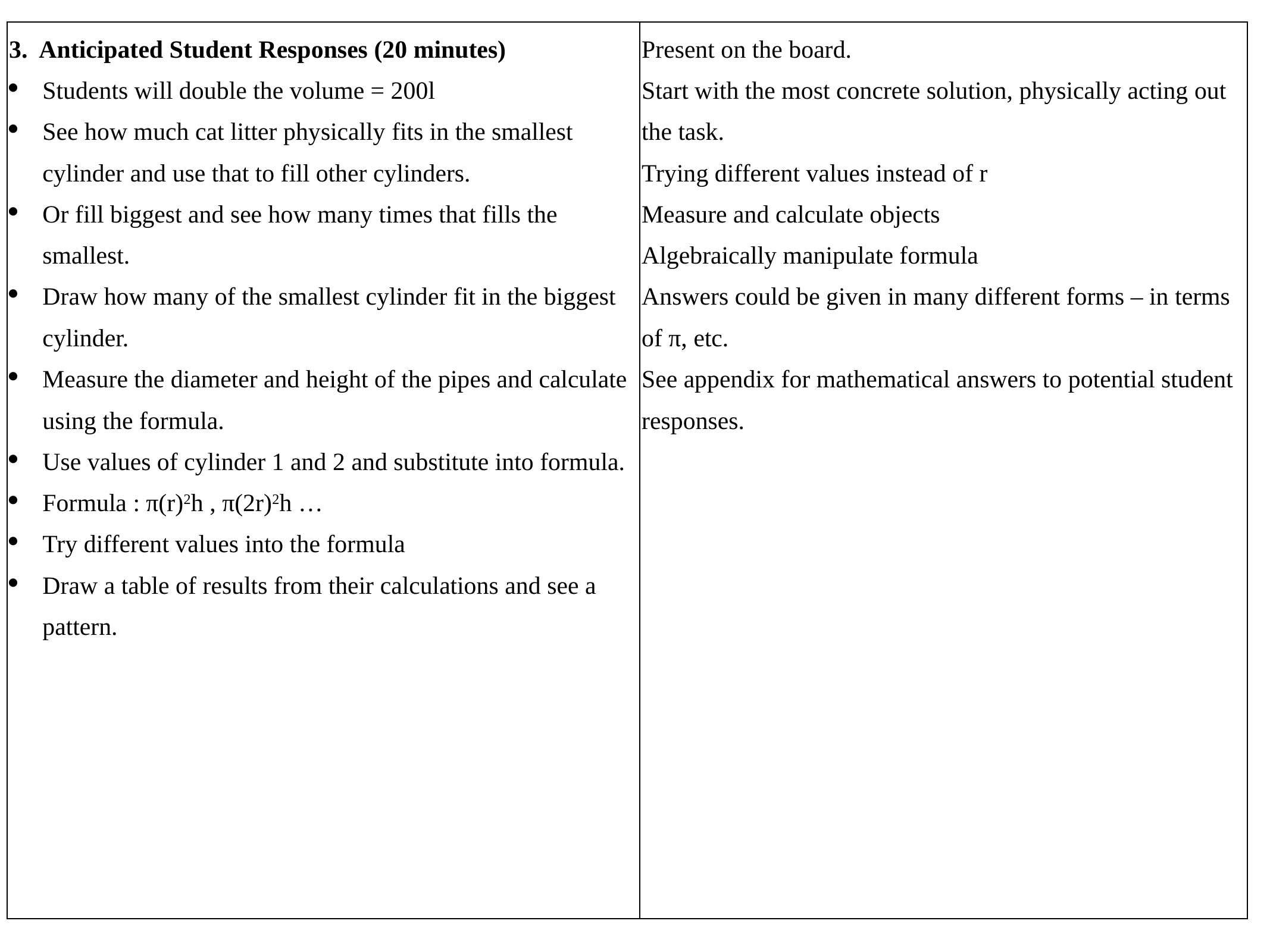

| 3. Anticipated Student Responses (20 minutes) Students will double the volume = 200l See how much cat litter physically fits in the smallest cylinder and use that to fill other cylinders. Or fill biggest and see how many times that fills the smallest. Draw how many of the smallest cylinder fit in the biggest cylinder. Measure the diameter and height of the pipes and calculate using the formula. Use values of cylinder 1 and 2 and substitute into formula. Formula : π(r)2h , π(2r)2h … Try different values into the formula Draw a table of results from their calculations and see a pattern. | Present on the board. Start with the most concrete solution, physically acting out the task. Trying different values instead of r Measure and calculate objects Algebraically manipulate formula Answers could be given in many different forms – in terms of π, etc. See appendix for mathematical answers to potential student responses. |
| --- | --- |